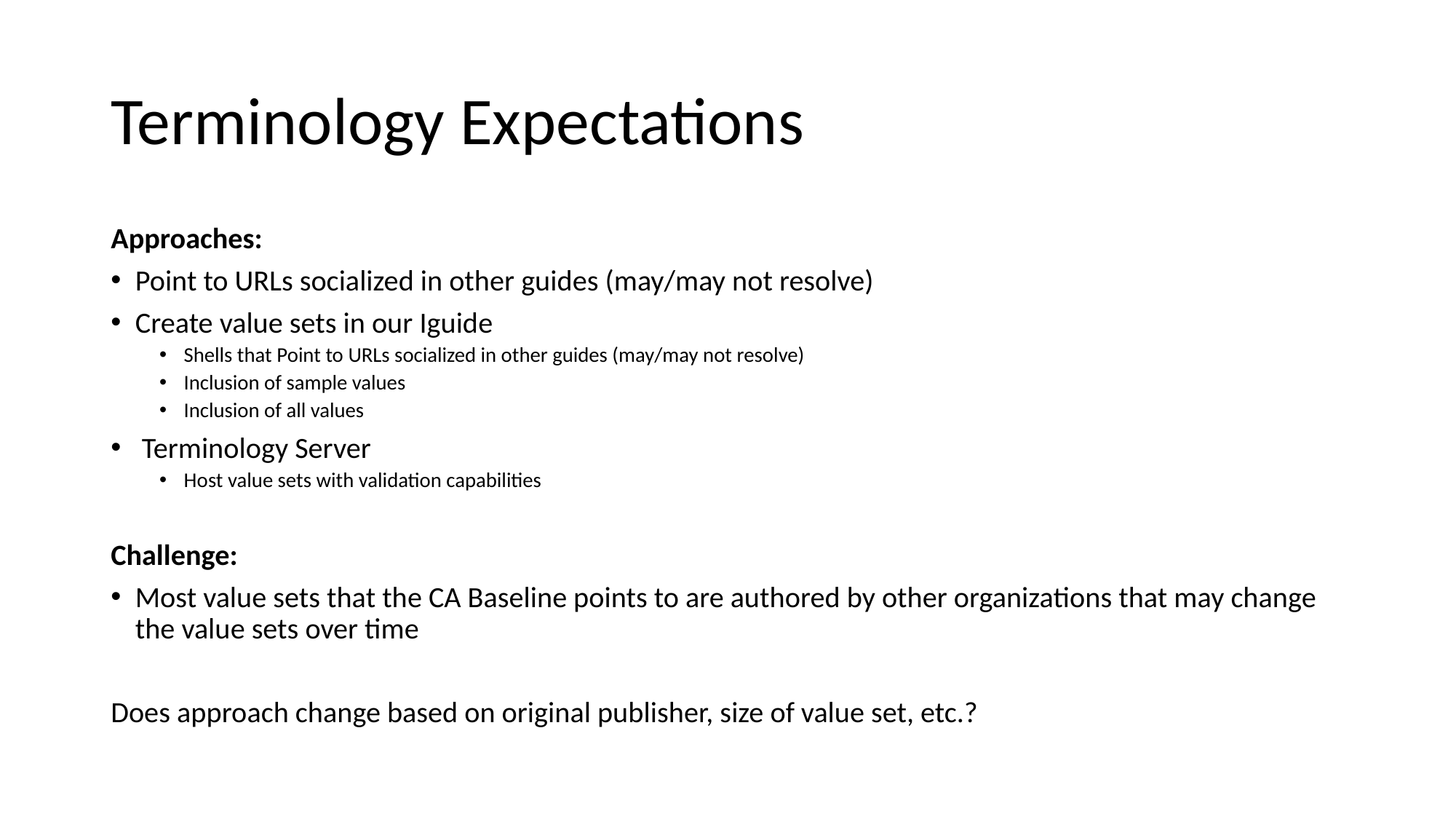

# Terminology Expectations
Approaches:
Point to URLs socialized in other guides (may/may not resolve)
Create value sets in our Iguide
Shells that Point to URLs socialized in other guides (may/may not resolve)
Inclusion of sample values
Inclusion of all values
 Terminology Server
Host value sets with validation capabilities

Challenge:
Most value sets that the CA Baseline points to are authored by other organizations that may change the value sets over time

Does approach change based on original publisher, size of value set, etc.?